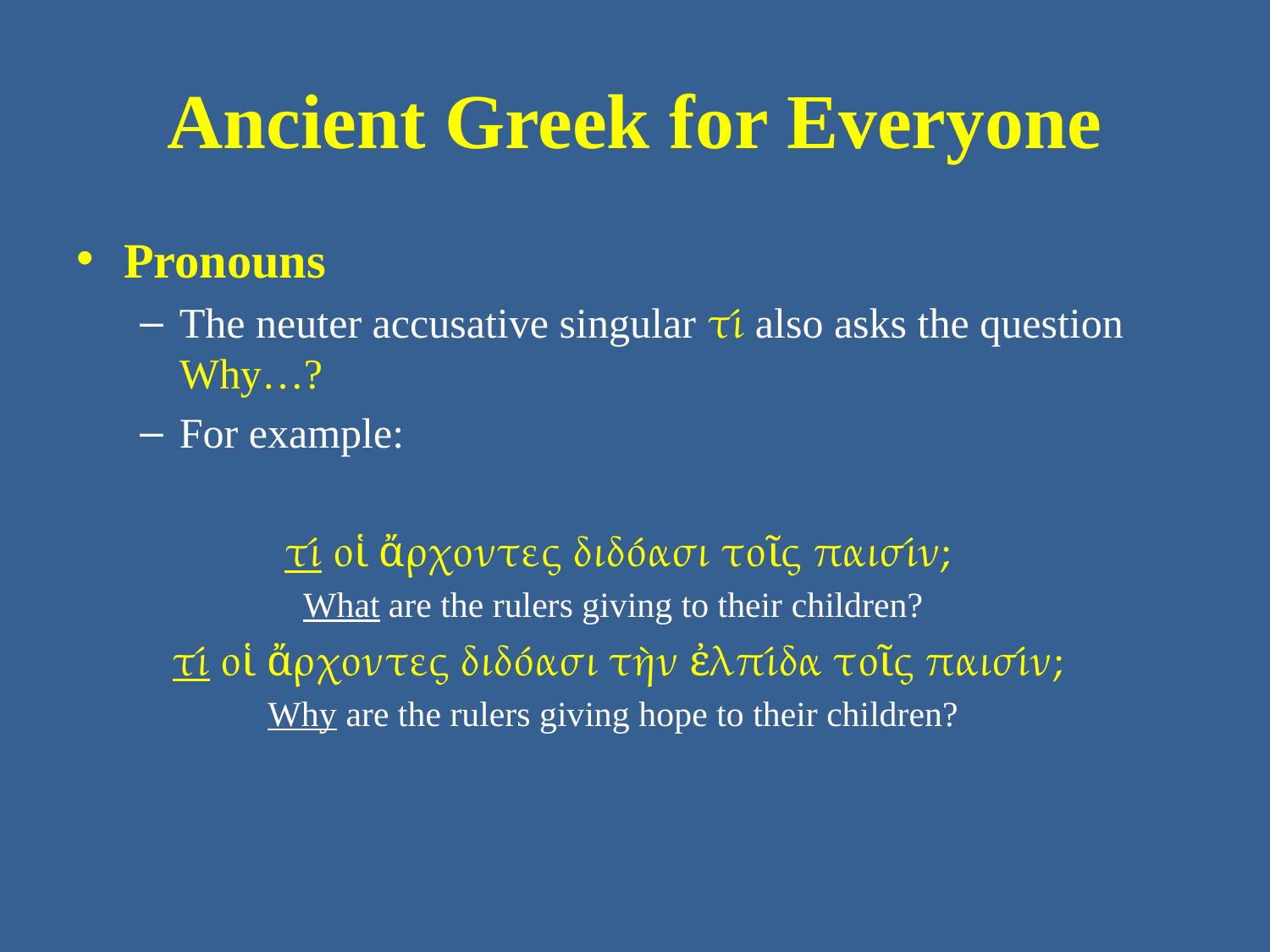

# Ancient Greek for Everyone
Pronouns
The neuter accusative singular τί also asks the question Why…?
For example:

τί οἱ ἄρχοντες διδόασι τοῖς παισίν;
What are the rulers giving to their children?
τί οἱ ἄρχοντες διδόασι τὴν ἐλπίδα τοῖς παισίν;
Why are the rulers giving hope to their children?